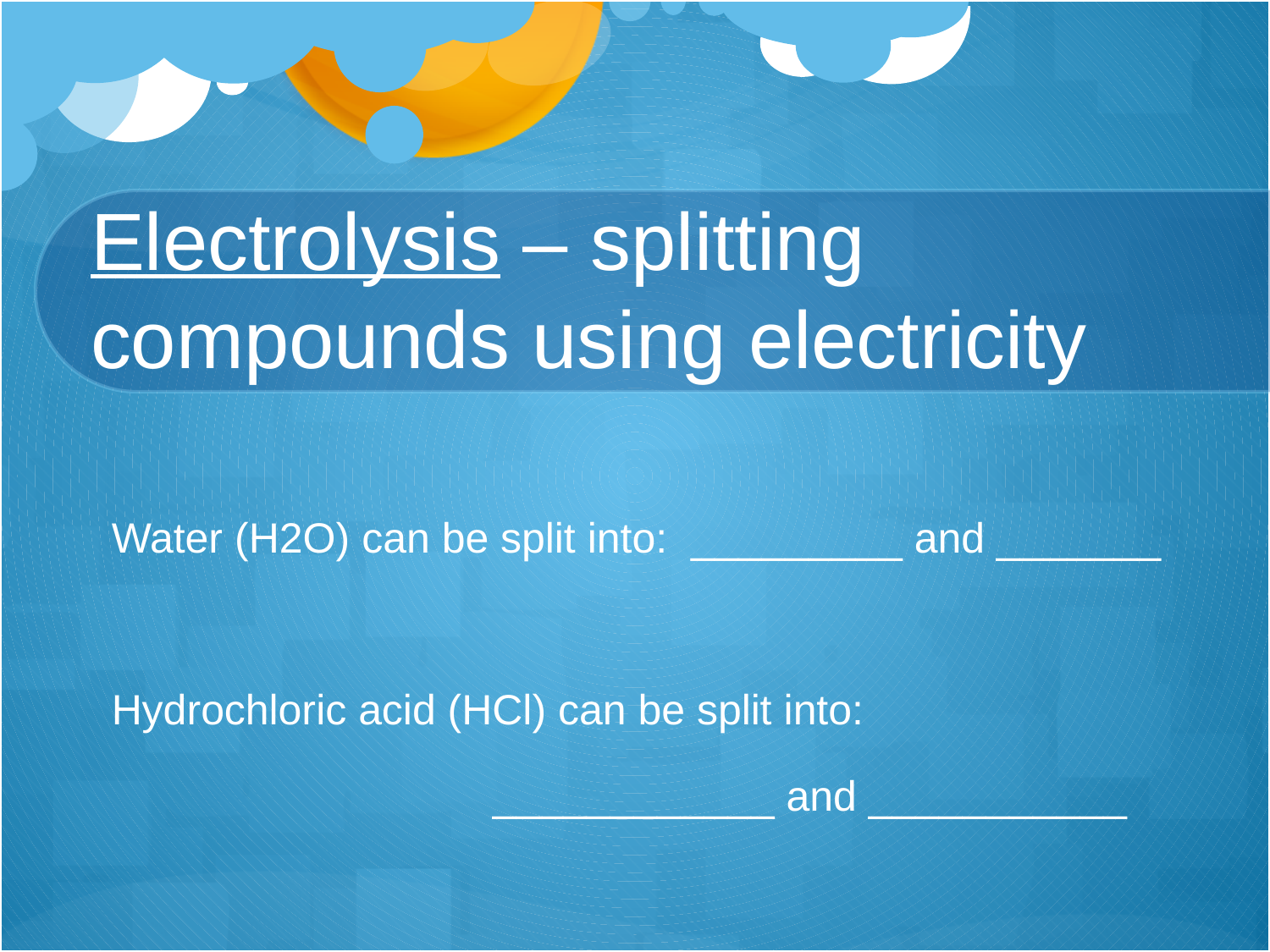

# Electrolysis – splitting compounds using electricity

Water (H2O) can be split into:  _________ and _______

Hydrochloric acid (HCl) can be split into:
			____________ and ___________